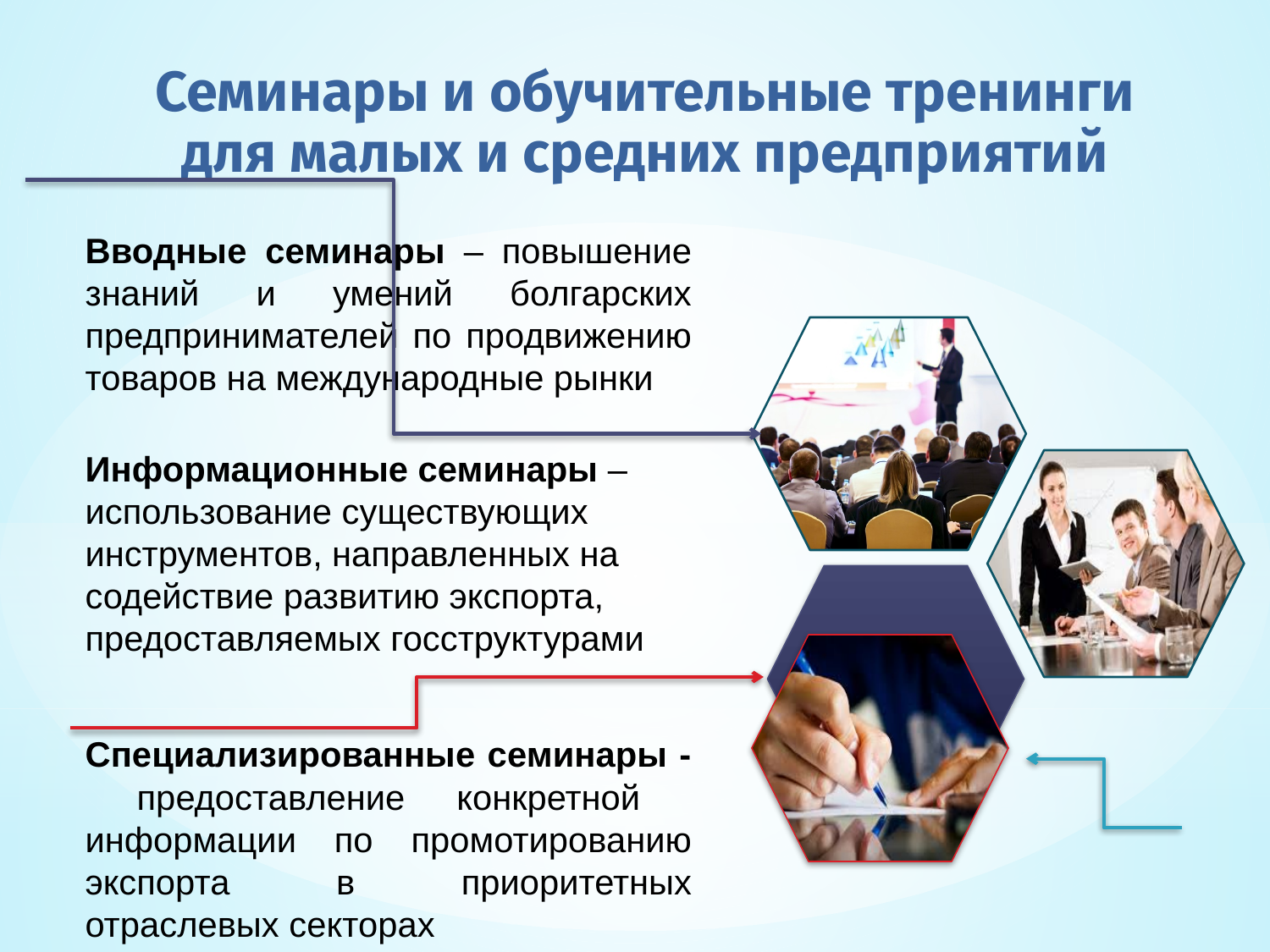

Семинары и обучительные тренинги для малых и средних предприятий
Вводные семинары – повышение знаний и умений болгарских предпринимателей по продвижению товаров на международные рынки

Информационные семинары – использование существующих инструментов, направленных на содействие развитию экспорта, предоставляемых госструктурами

Специализированные семинары -  предоставление конкретной  информации по промотированию экспорта в приоритетных отраслевых секторах